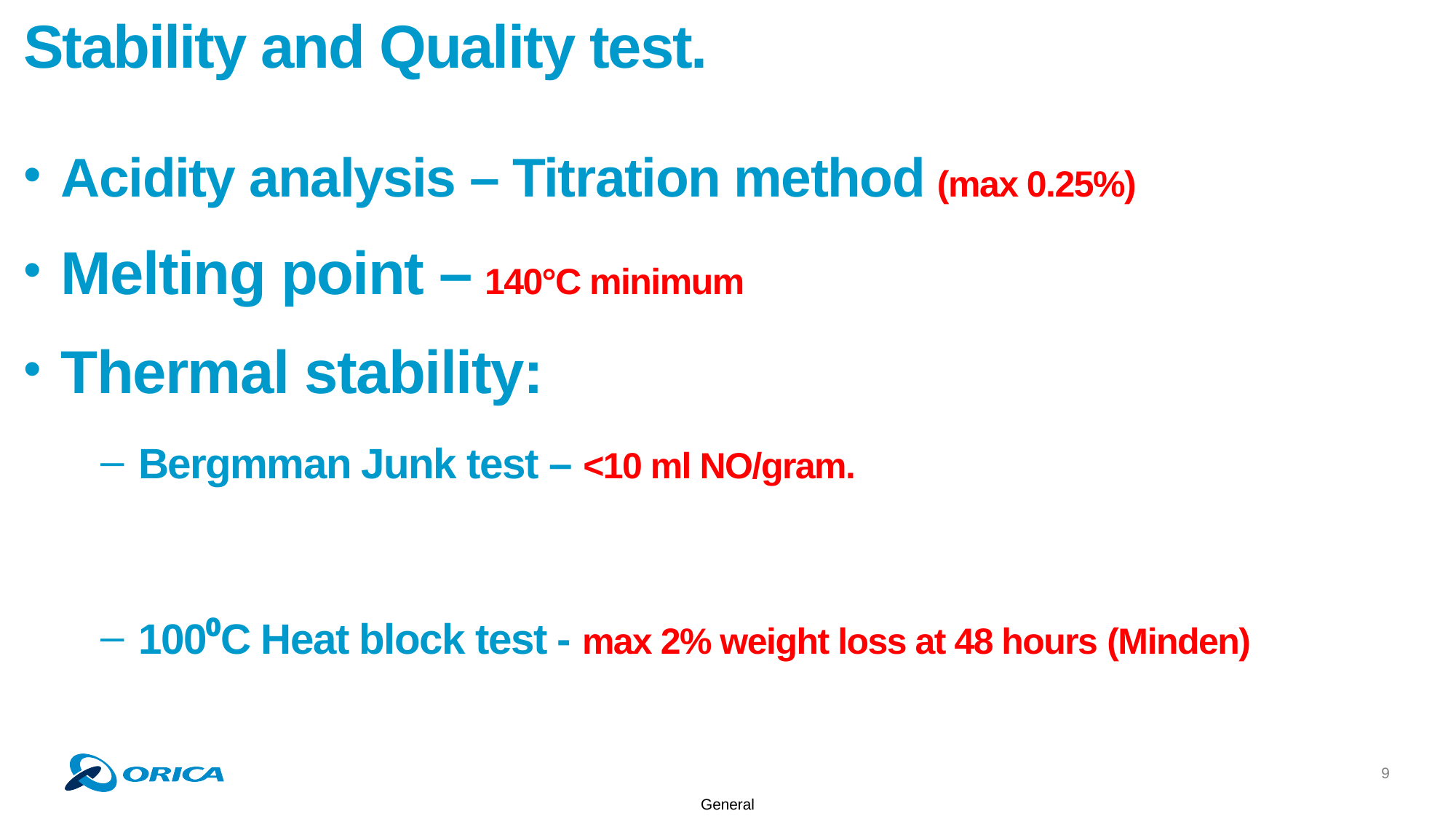

# Stability and Quality test.
 Acidity analysis – Titration method (max 0.25%)

 Melting point – 140°C minimum

 Thermal stability:

 Bergmman Junk test – <10 ml NO/gram.

 100⁰C Heat block test - max 2% weight loss at 48 hours (Minden)

9